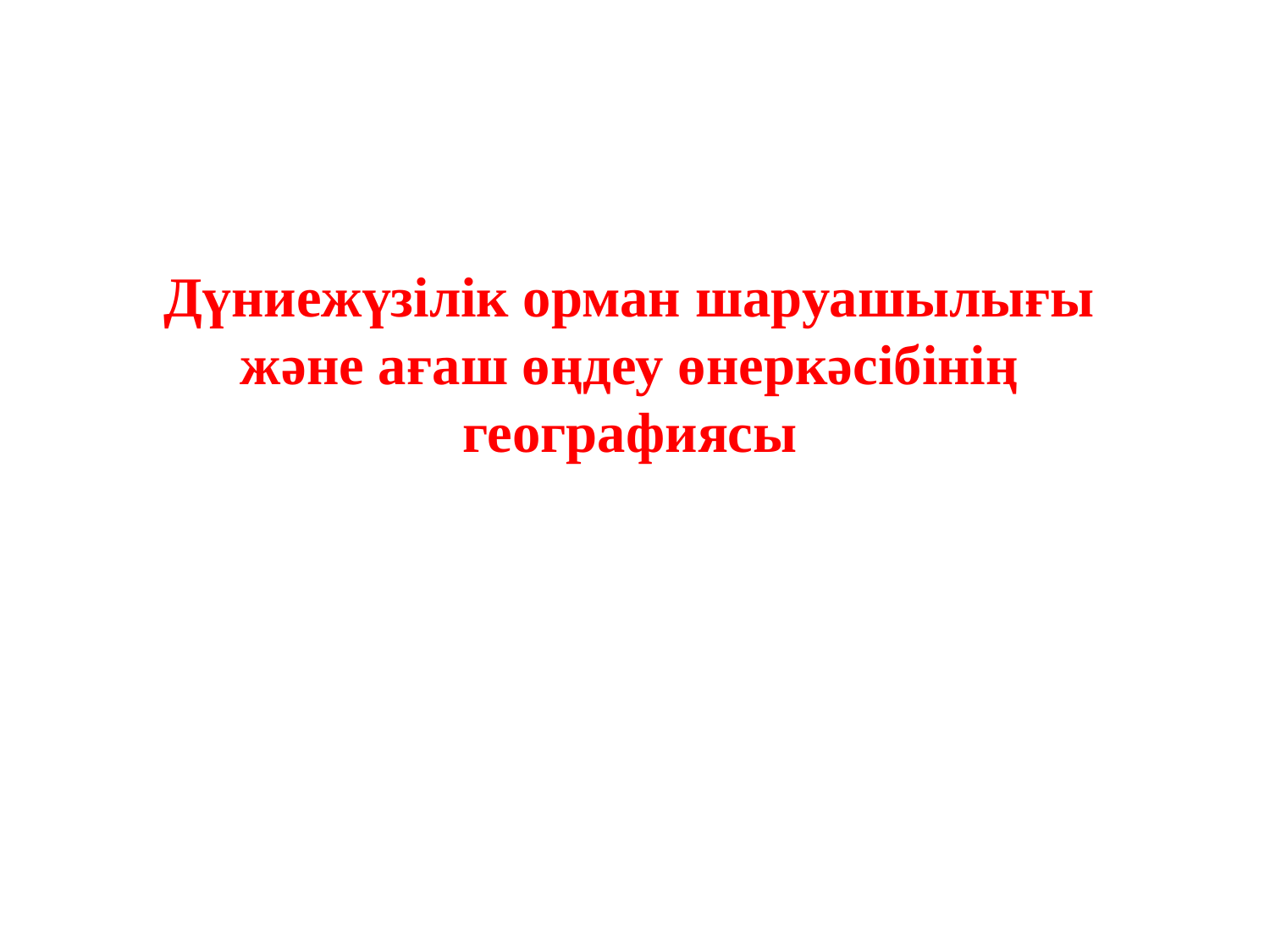

Дүниежүзілік орман шаруашылығы және ағаш өңдеу өнеркәсібінің географиясы